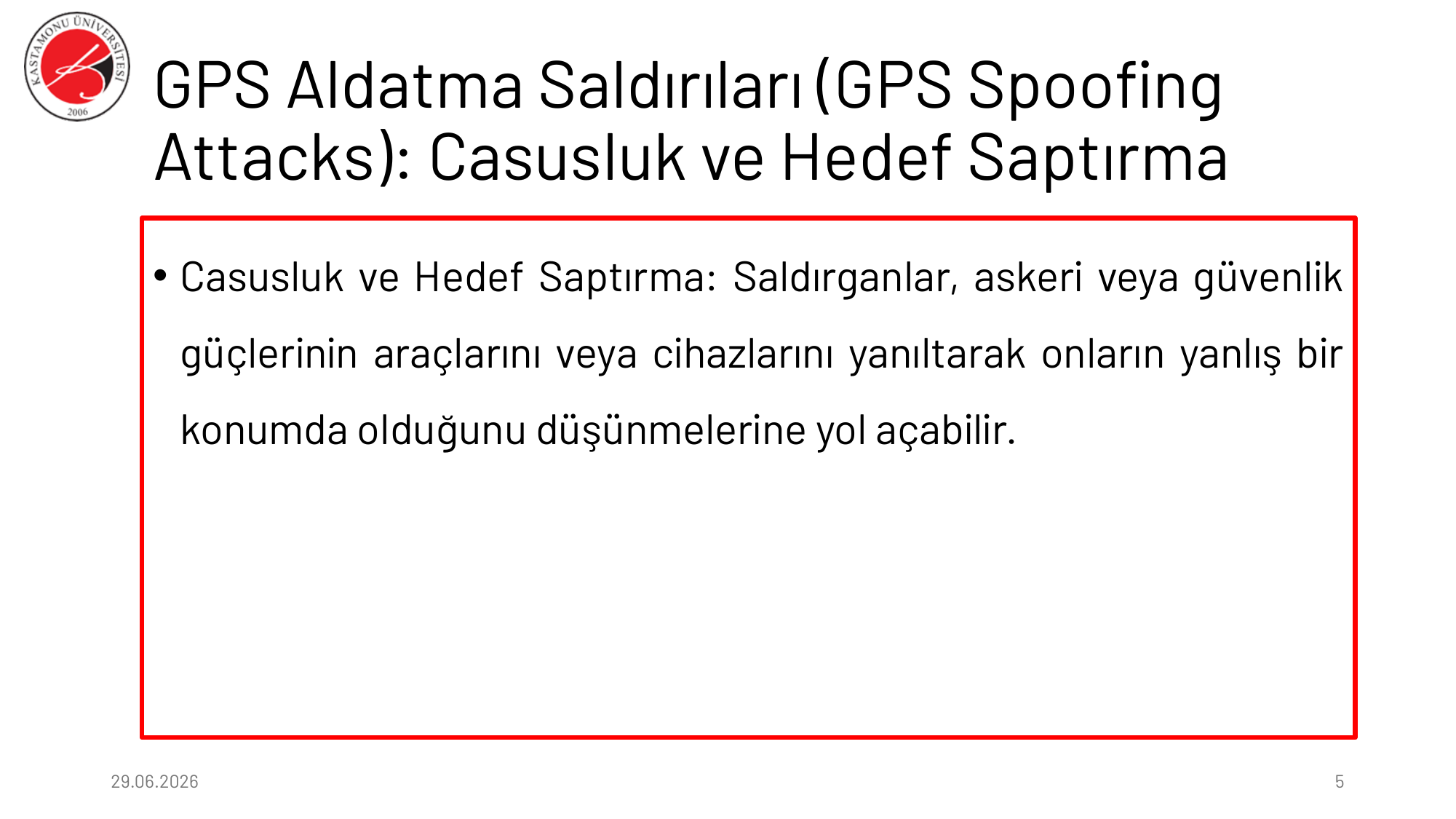

# GPS Aldatma Saldırıları (GPS Spoofing Attacks): Casusluk ve Hedef Saptırma
Casusluk ve Hedef Saptırma: Saldırganlar, askeri veya güvenlik güçlerinin araçlarını veya cihazlarını yanıltarak onların yanlış bir konumda olduğunu düşünmelerine yol açabilir.
29.06.2026
5